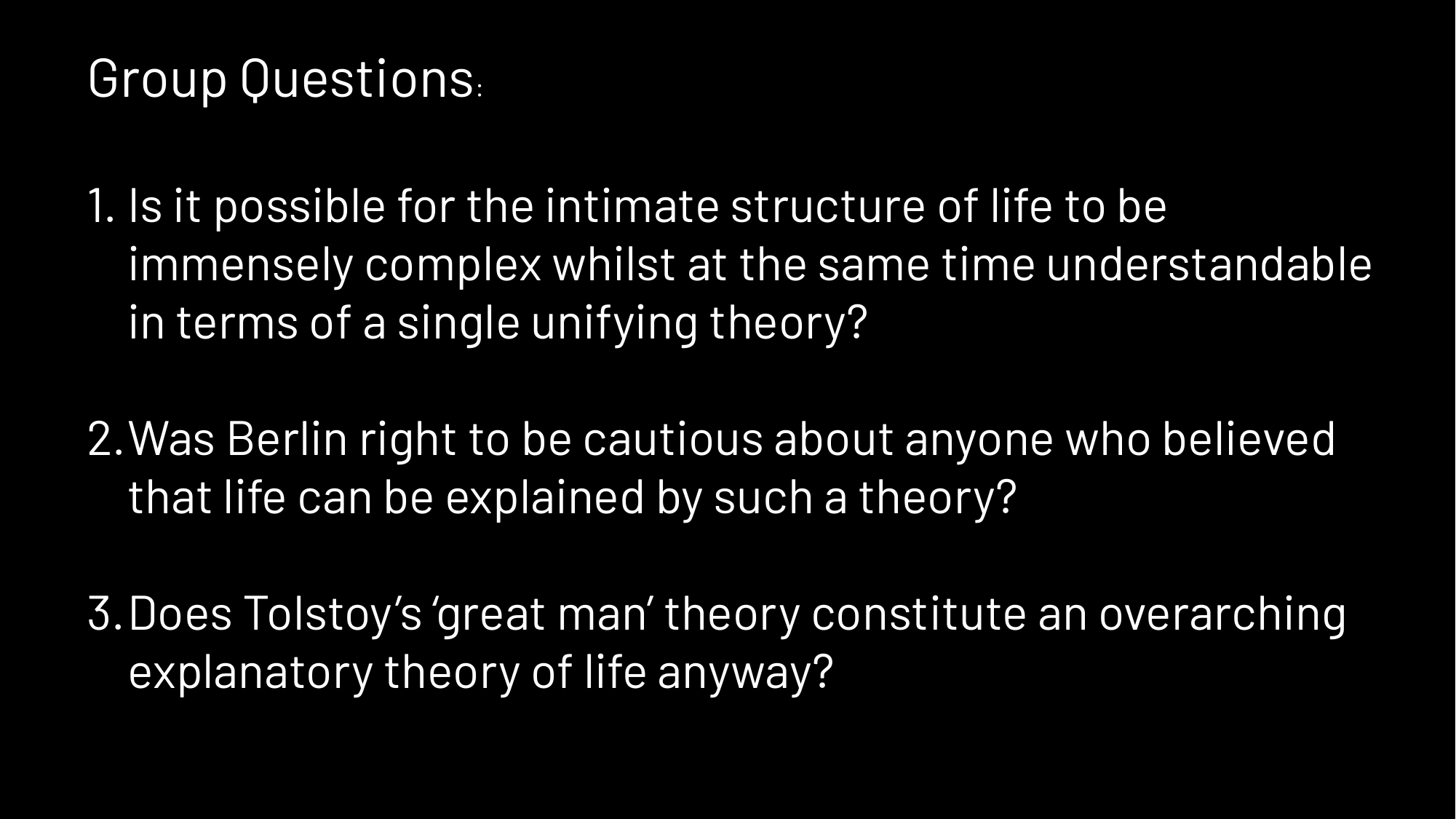

Group Questions:

Is it possible for the intimate structure of life to be immensely complex whilst at the same time understandable in terms of a single unifying theory?

Was Berlin right to be cautious about anyone who believed that life can be explained by such a theory?

Does Tolstoy’s ‘great man’ theory constitute an overarching explanatory theory of life anyway?